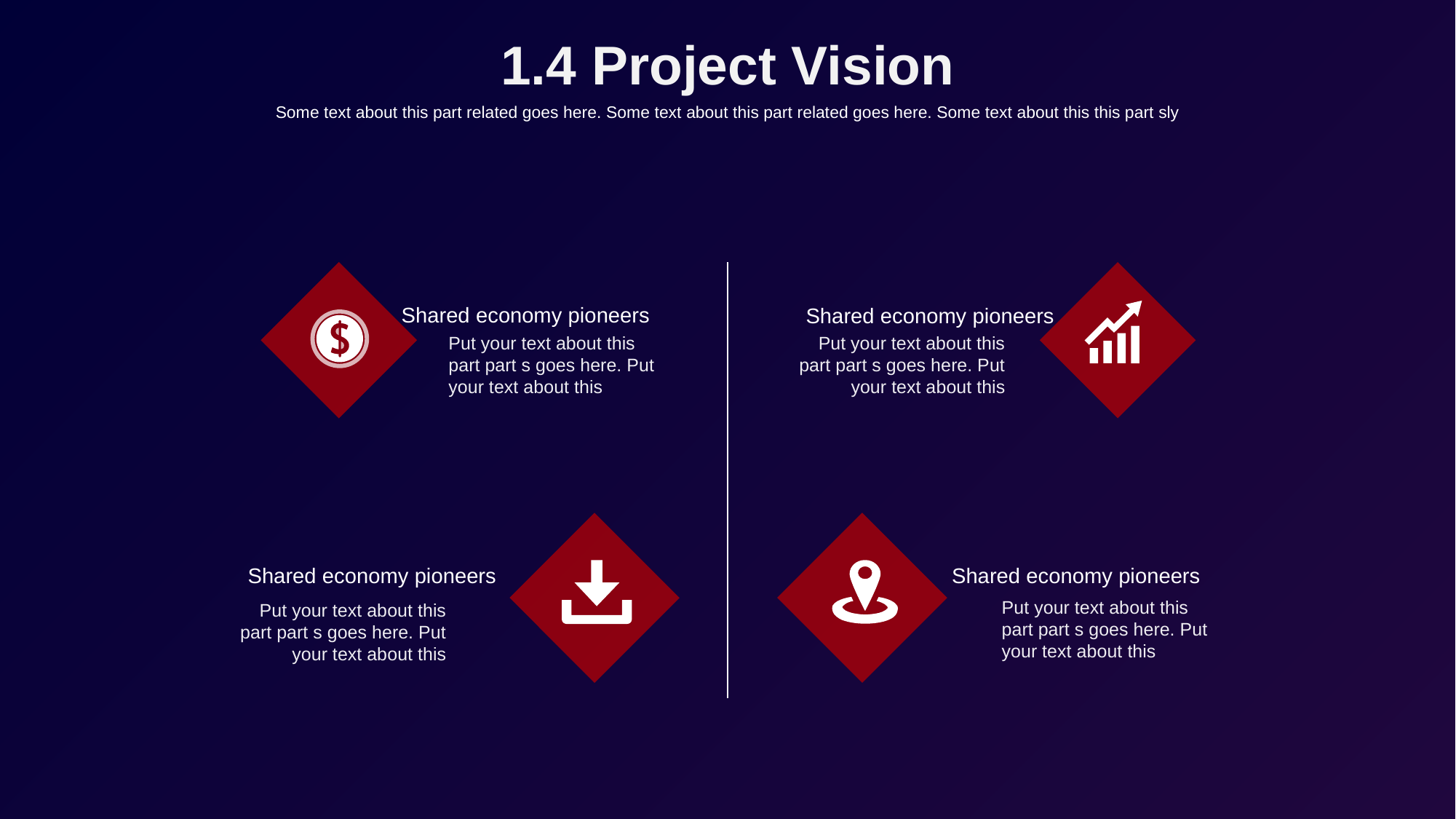

1.4 Project Vision
Some text about this part related goes here. Some text about this part related goes here. Some text about this this part sly

Shared economy pioneers
Shared economy pioneers

Put your text about this part part s goes here. Put your text about this
Put your text about this part part s goes here. Put your text about this

Shared economy pioneers
Shared economy pioneers

Put your text about this part part s goes here. Put your text about this
Put your text about this part part s goes here. Put your text about this